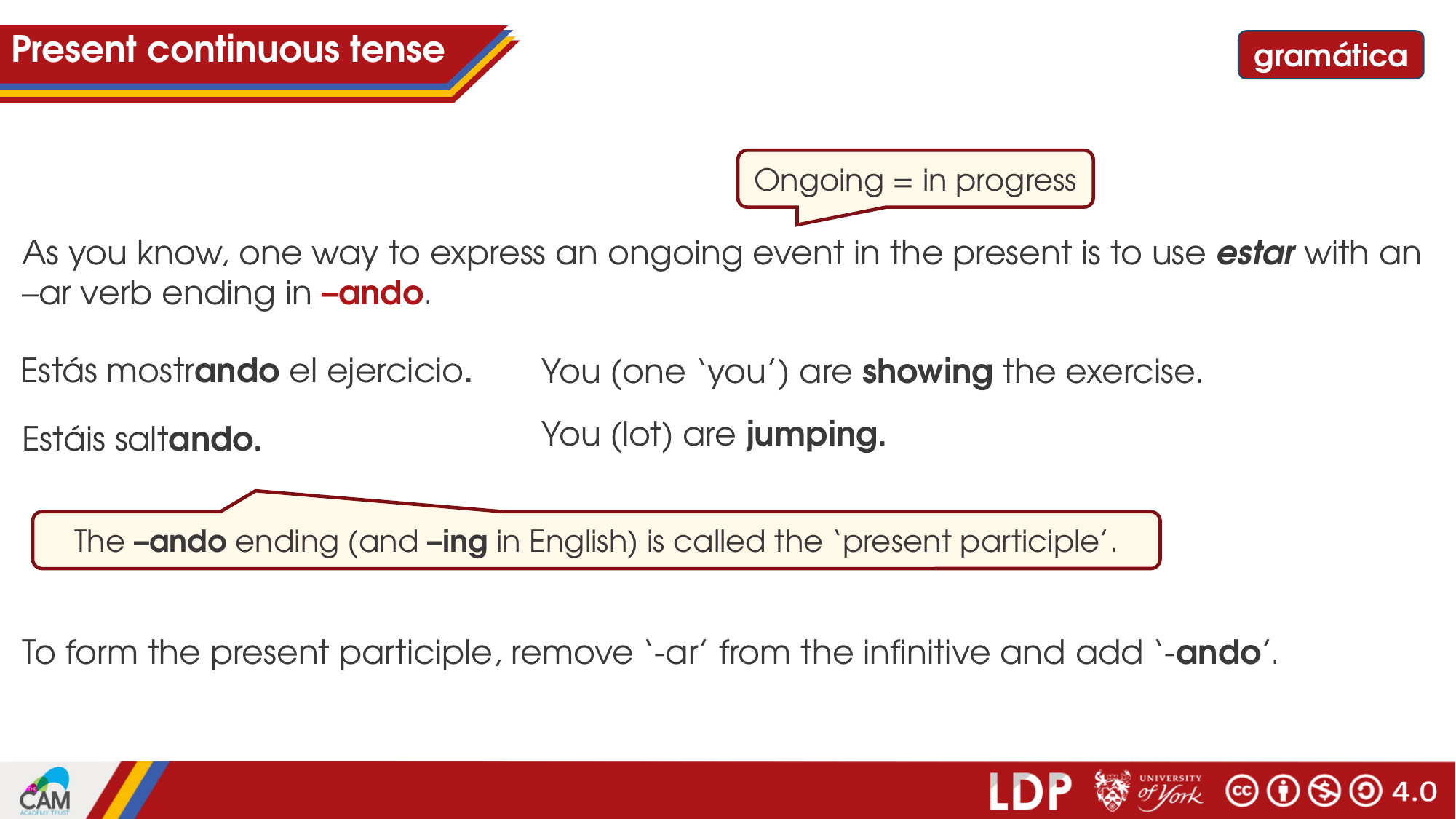

# Present continuous tense
gramática
Ongoing = in progress
As you know, one way to express an ongoing event in the present is to use estar with an –ar verb ending in –ando.
Estás mostrando el ejercicio.
You (one ‘you’) are showing the exercise.
You (lot) are jumping.
Estáis saltando.
The –ando ending (and –ing in English) is called the ‘present participle’.
To form the present participle, remove ‘-ar’ from the infinitive and add ‘-ando’.